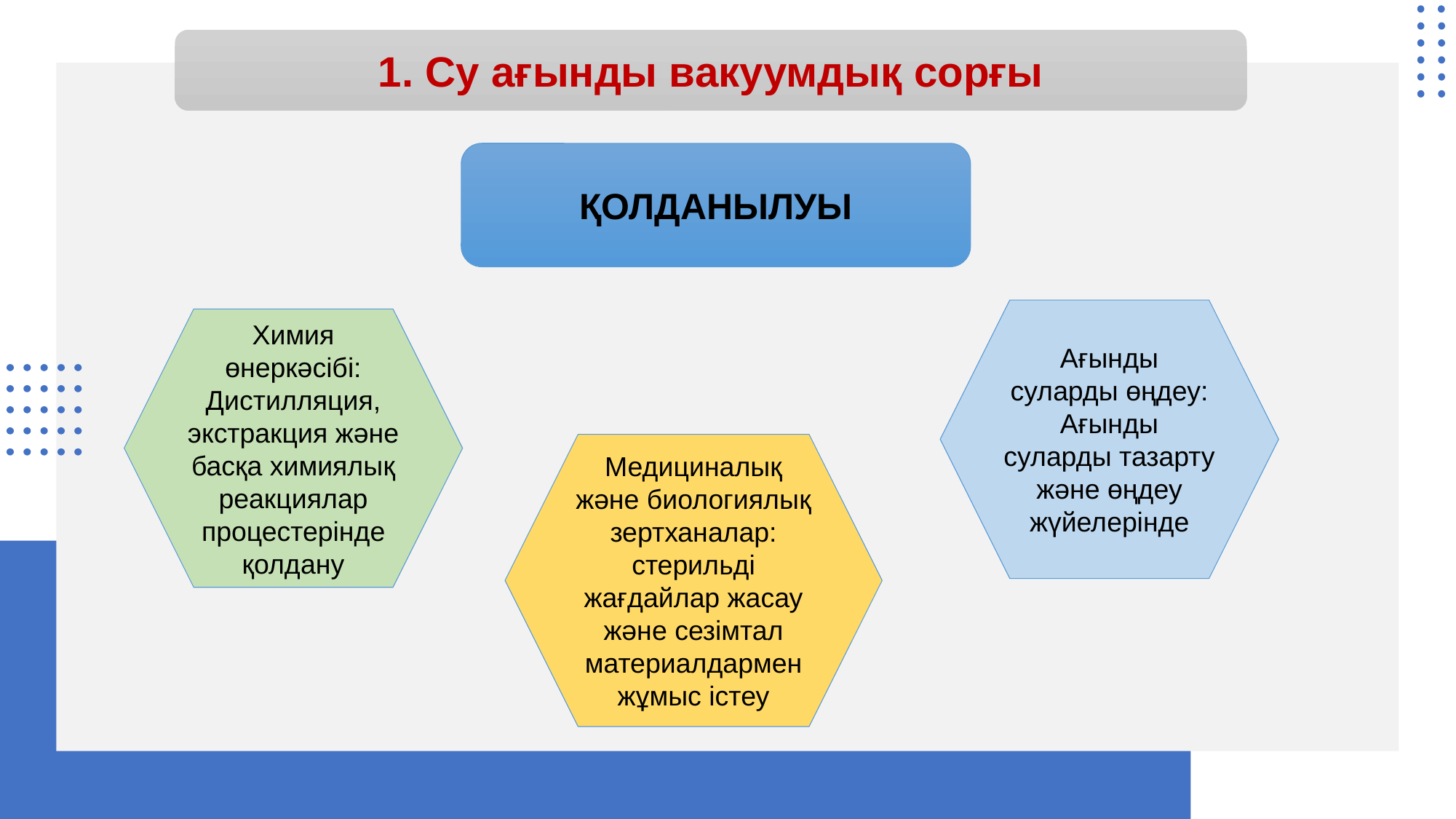

1. Су ағынды вакуумдық сорғы

ҚОЛДАНЫЛУЫ
Ағынды суларды өңдеу: Ағынды суларды тазарту және өңдеу жүйелерінде
Химия өнеркәсібі: Дистилляция, экстракция және басқа химиялық реакциялар процестерінде қолдану

Медициналық және биологиялық зертханалар: стерильді жағдайлар жасау және сезімтал материалдармен жұмыс істеу